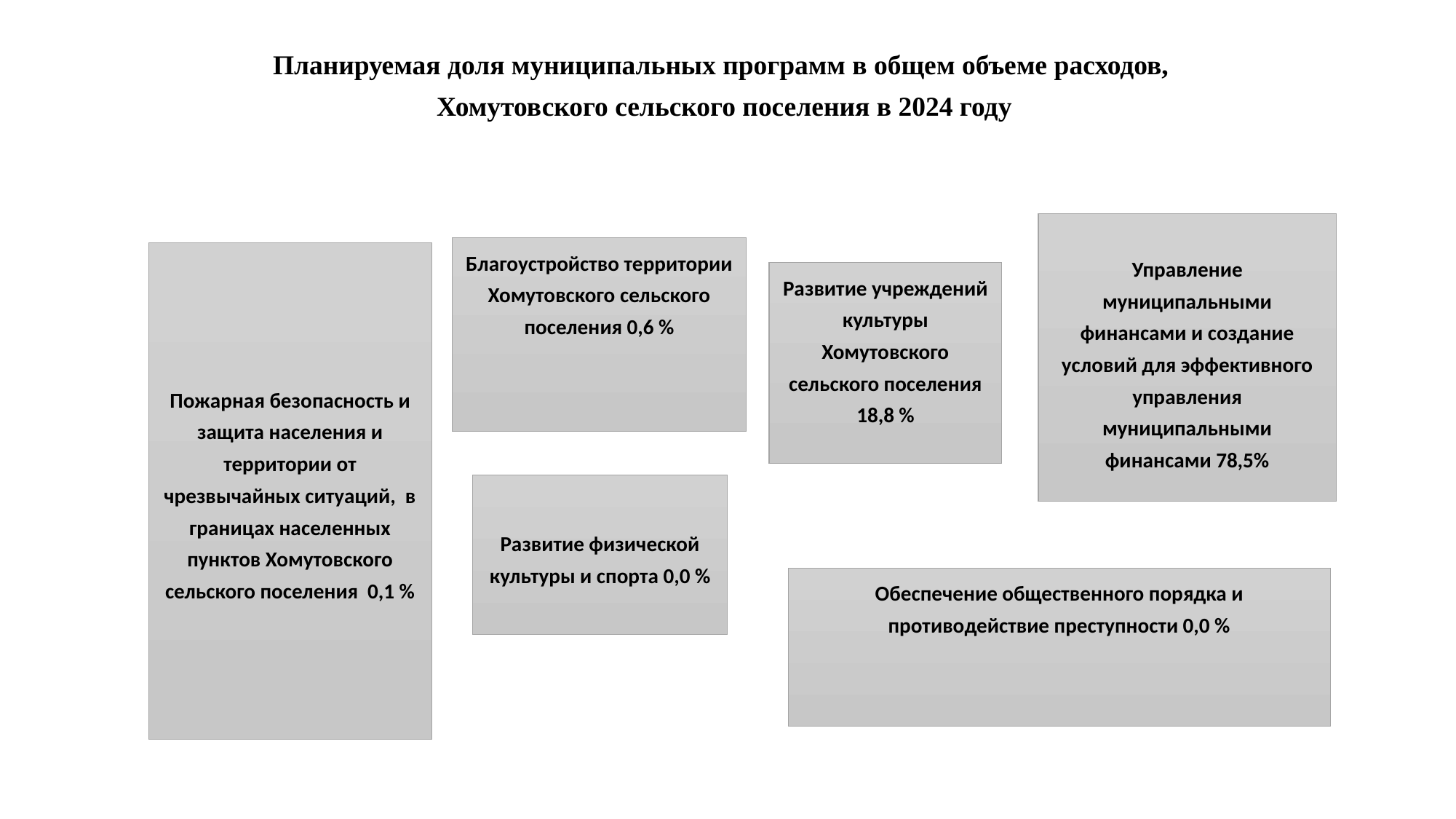

Планируемая доля муниципальных программ в общем объеме расходов,
Хомутовского сельского поселения в 2024 году

Управление муниципальными финансами и создание условий для эффективного управления муниципальными финансами 78,5%
Благоустройство территории Хомутовского сельского поселения 0,6 %

Пожарная безопасность и защита населения и территории от чрезвычайных ситуаций,  в границах населенных пунктов Хомутовского сельского поселения  0,1 %

Развитие учреждений культуры Хомутовского сельского поселения 18,8 %

Развитие физической культуры и спорта 0,0 %
Обеспечение общественного порядка и противодействие преступности 0,0 %